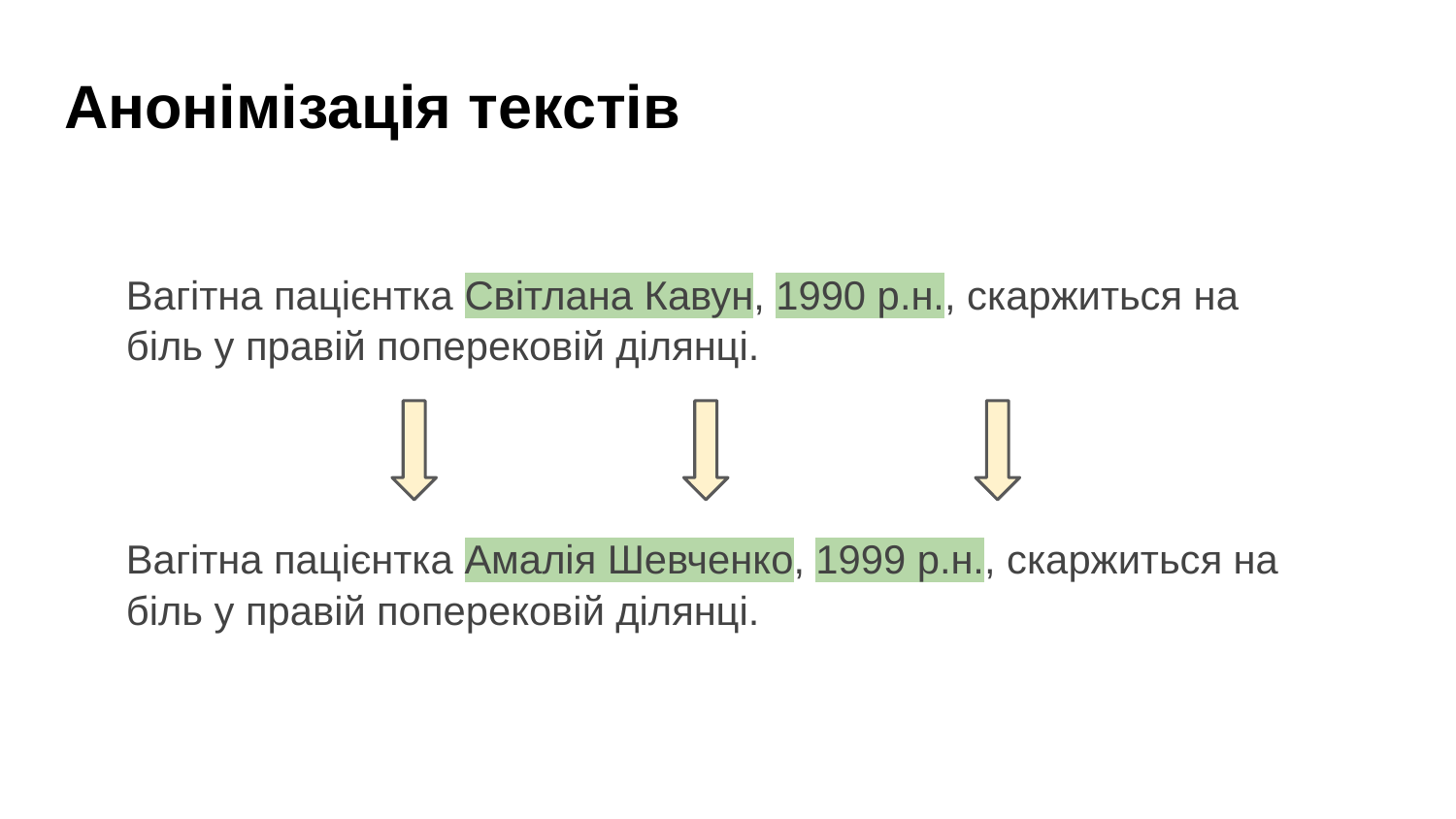

# Анонімізація текстів

Вагітна пацієнтка Світлана Кавун, 1990 р.н., скаржиться на біль у правій поперековій ділянці.

Вагітна пацієнтка Амалія Шевченко, 1999 р.н., скаржиться на біль у правій поперековій ділянці.